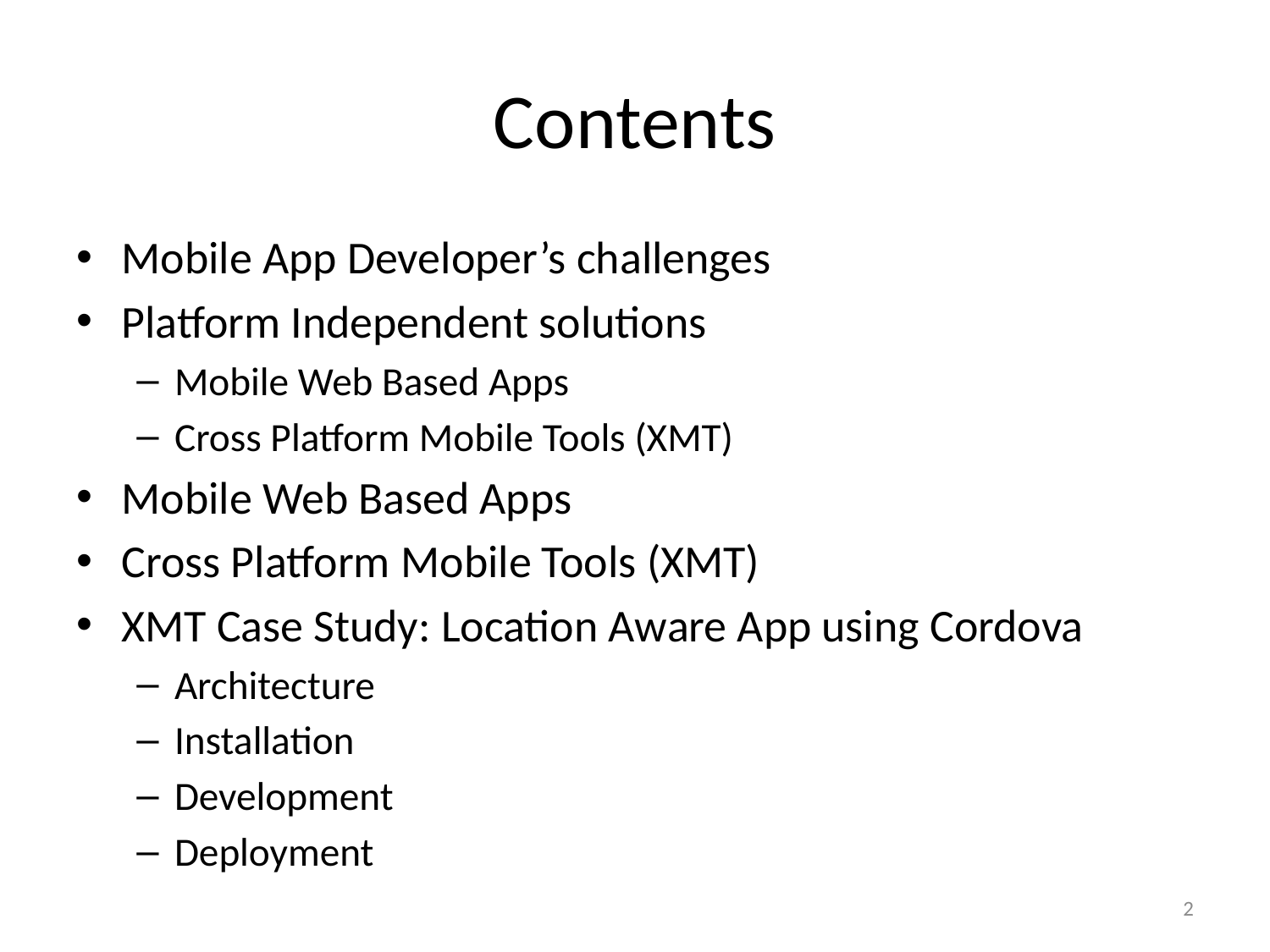

# Contents
Mobile App Developer’s challenges
Platform Independent solutions
Mobile Web Based Apps
Cross Platform Mobile Tools (XMT)
Mobile Web Based Apps
Cross Platform Mobile Tools (XMT)
XMT Case Study: Location Aware App using Cordova
Architecture
Installation
Development
Deployment
2